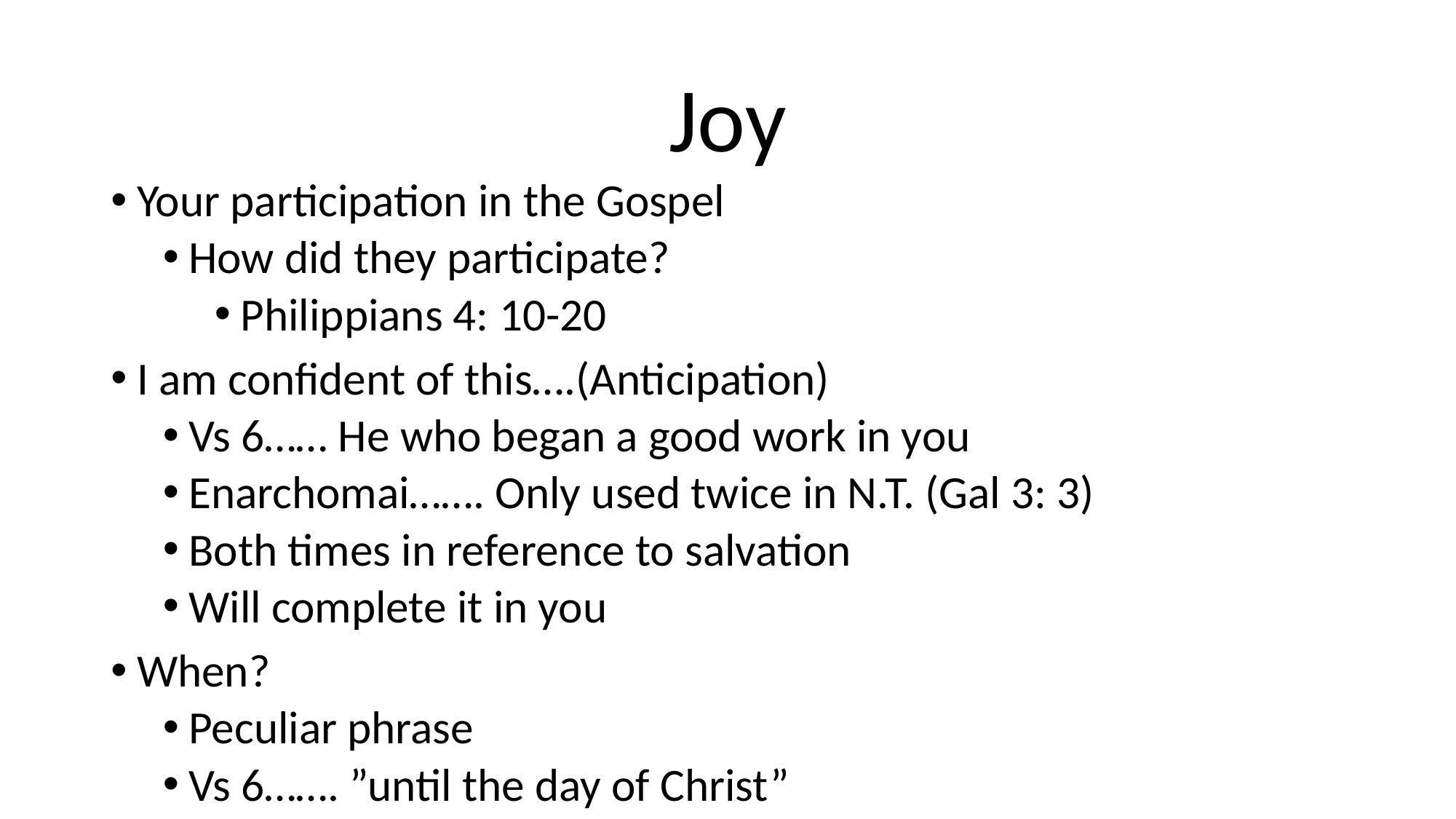

# Joy
Your participation in the Gospel
How did they participate?
Philippians 4: 10-20
I am confident of this….(Anticipation)
Vs 6…… He who began a good work in you
Enarchomai……. Only used twice in N.T. (Gal 3: 3)
Both times in reference to salvation
Will complete it in you
When?
Peculiar phrase
Vs 6……. ”until the day of Christ”